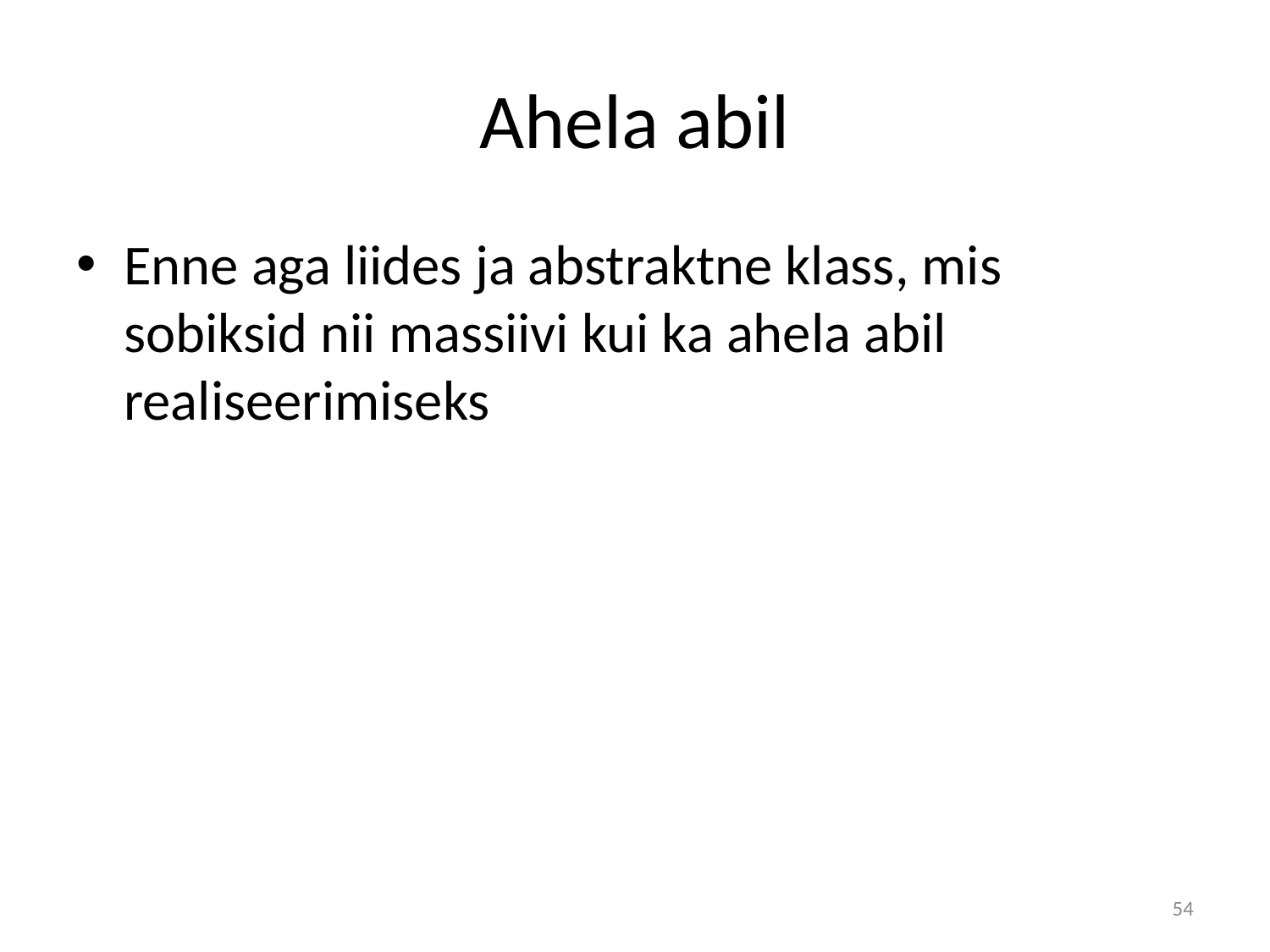

# Ahela abil
Enne aga liides ja abstraktne klass, mis sobiksid nii massiivi kui ka ahela abil realiseerimiseks

54